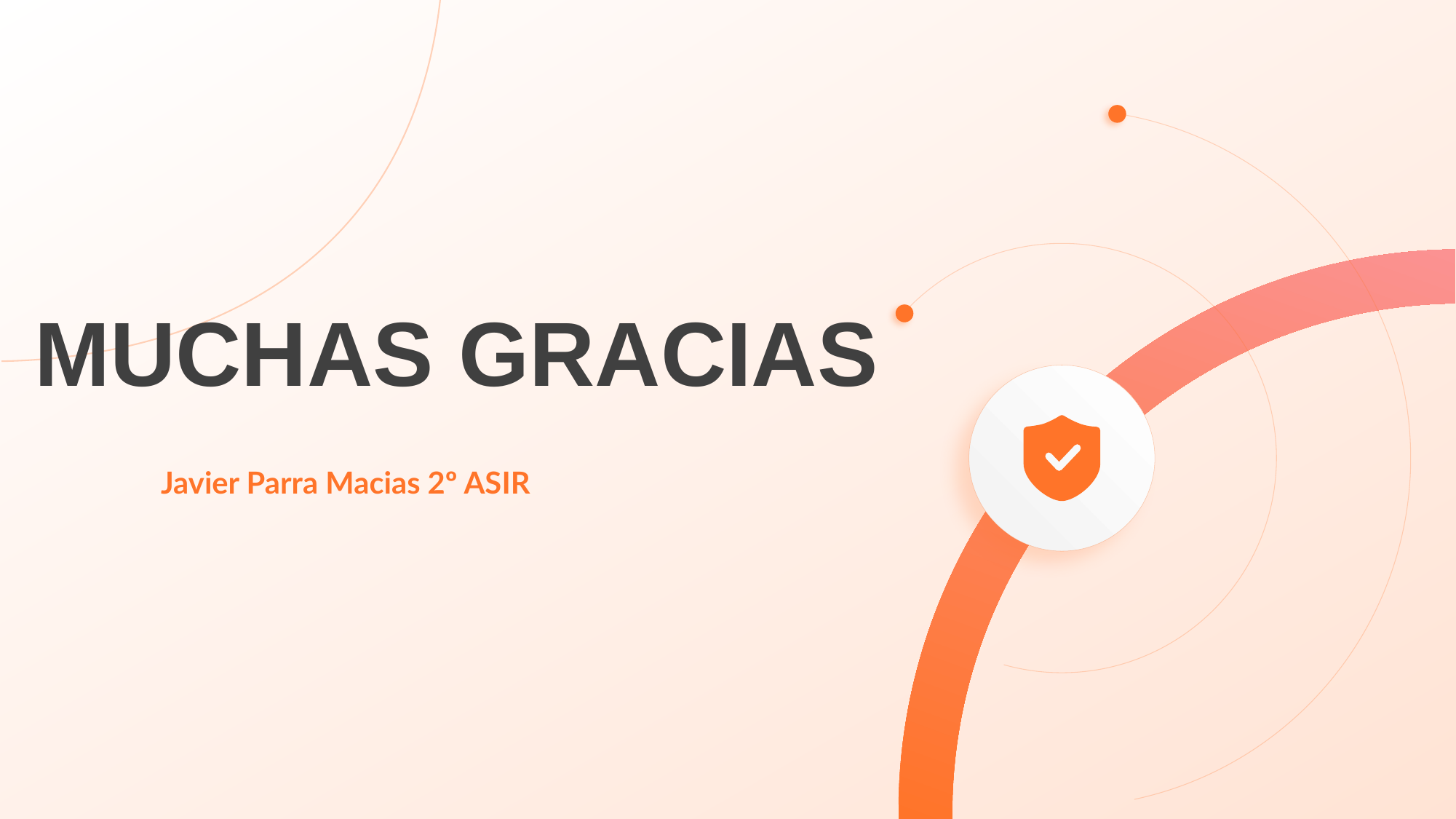

Muchas gracias
Javier Parra Macias 2º ASIR